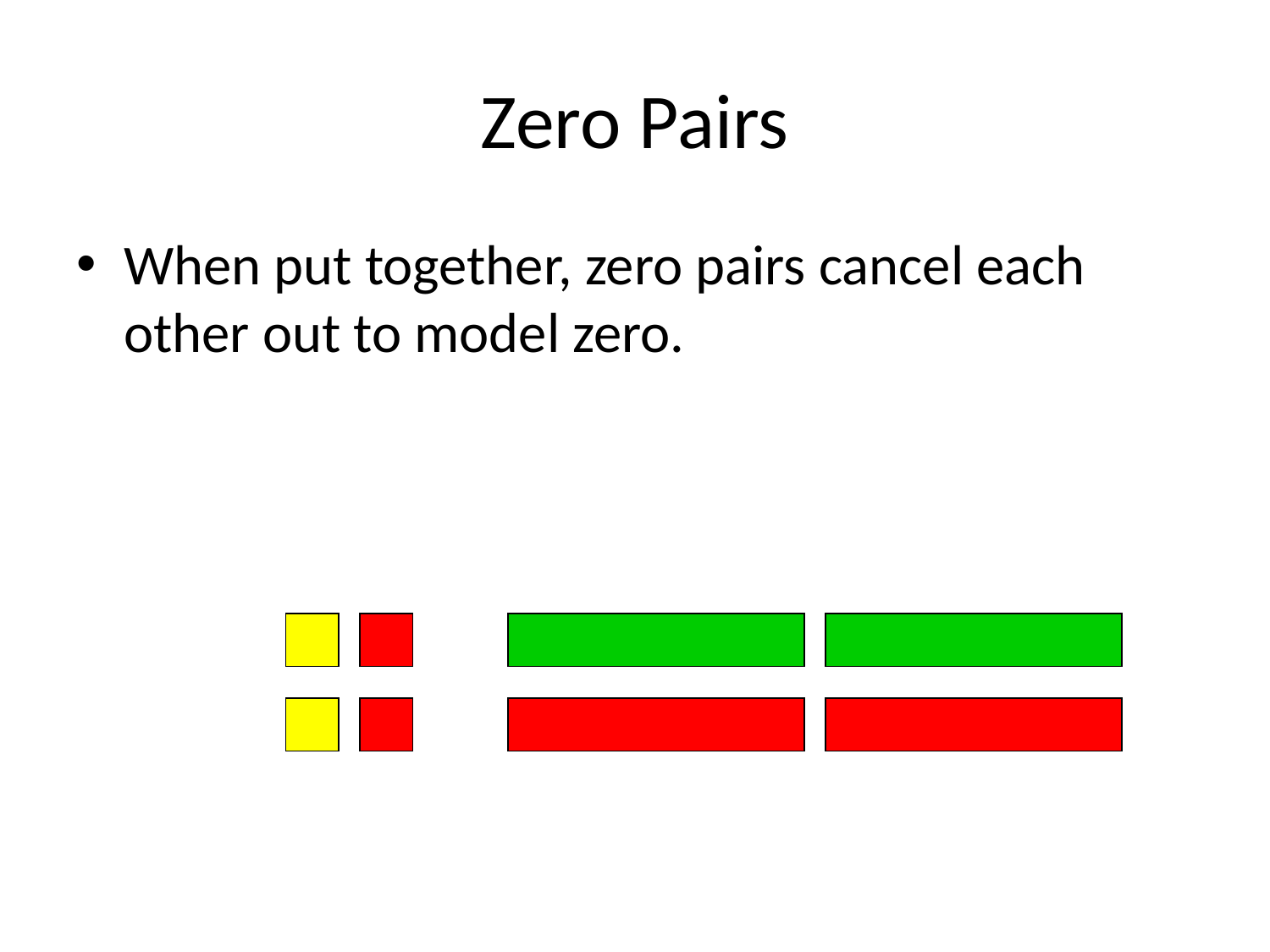

# Zero Pairs
When put together, zero pairs cancel each other out to model zero.